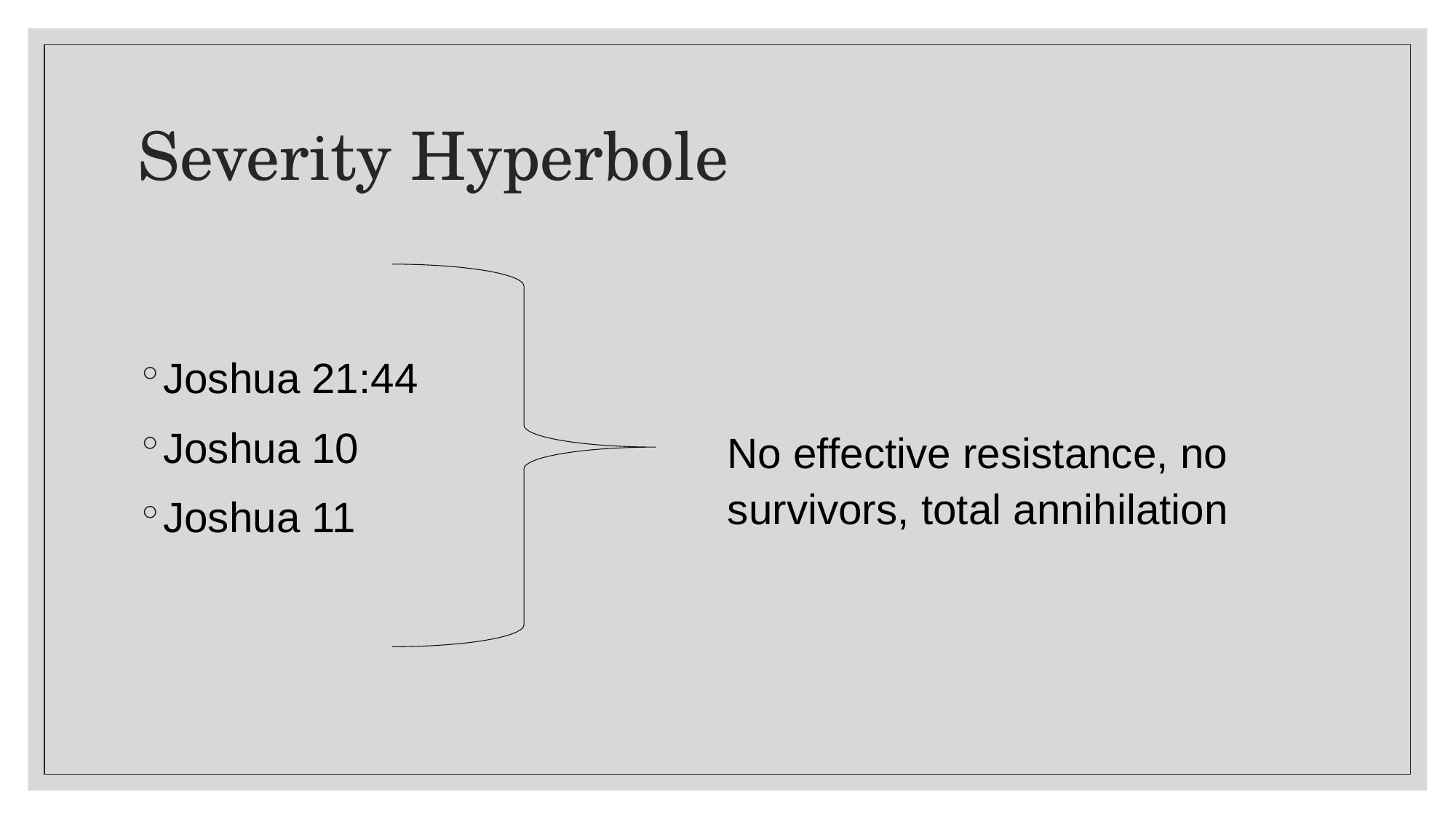

# Severity Hyperbole

Joshua 21:44
Joshua 10
Joshua 11

No effective resistance, no survivors, total annihilation